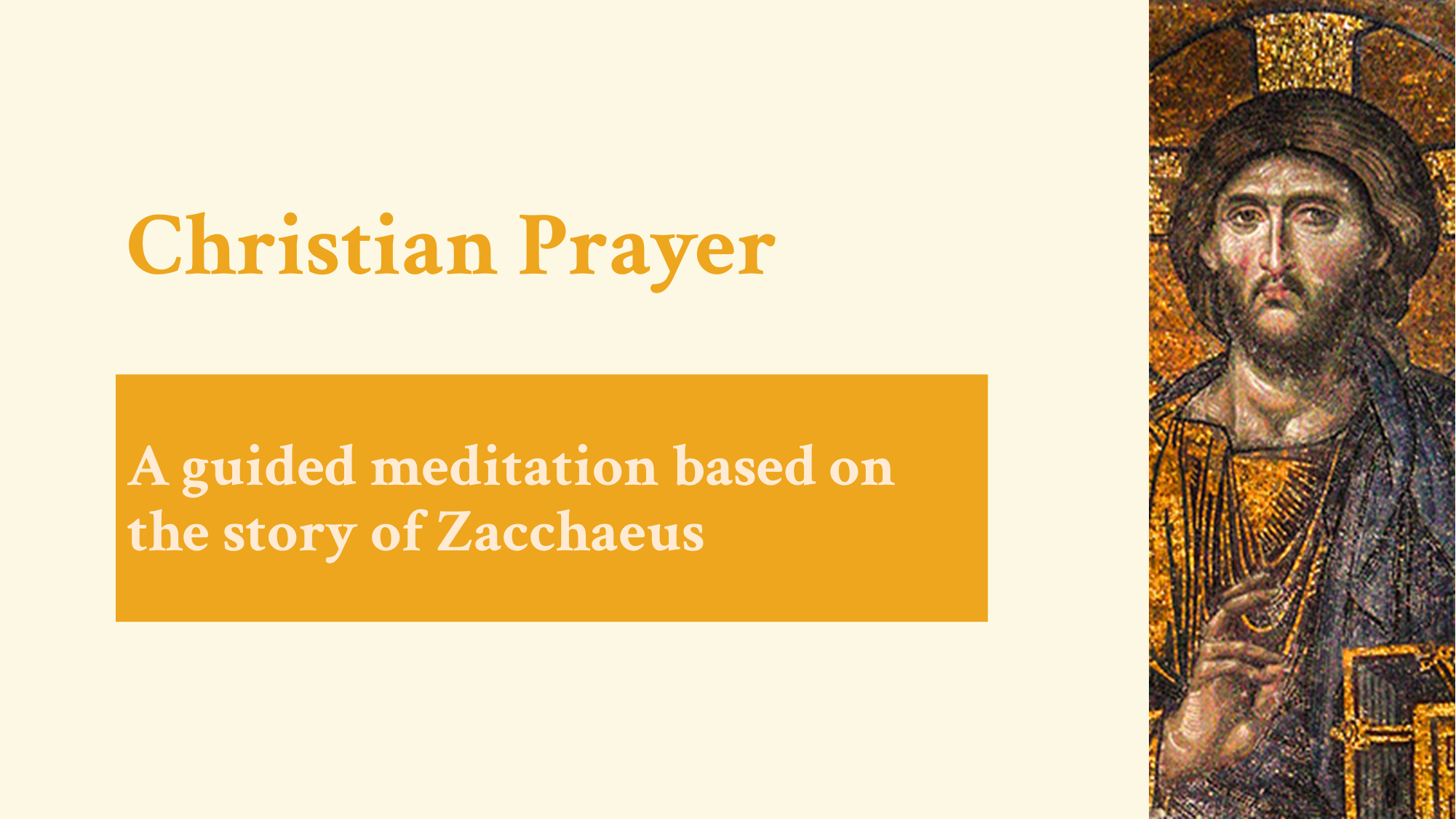

# Christian Prayer
A guided meditation based on the story of Zacchaeus